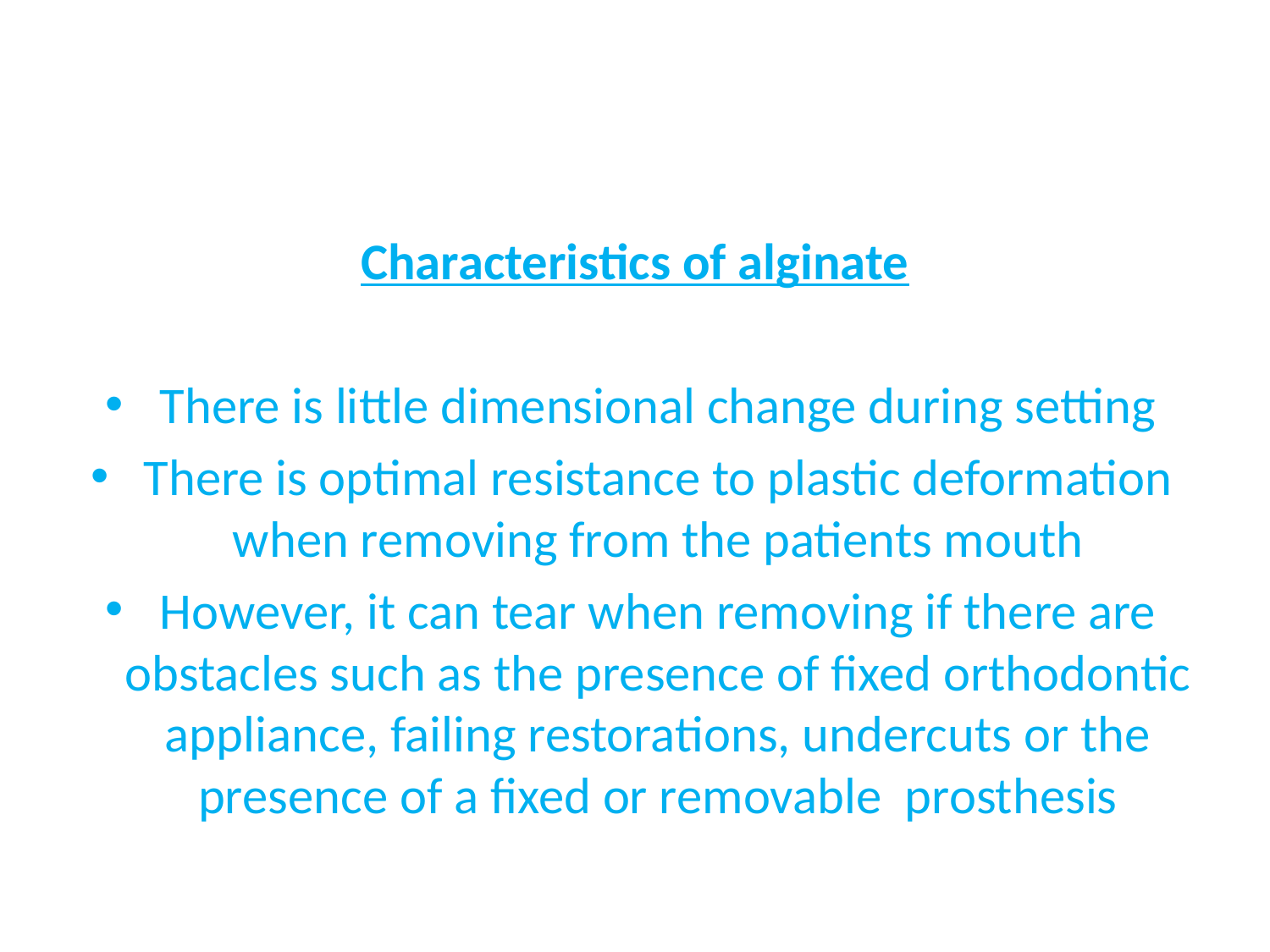

#
Characteristics of alginate

There is little dimensional change during setting
There is optimal resistance to plastic deformation when removing from the patients mouth
However, it can tear when removing if there are obstacles such as the presence of fixed orthodontic appliance, failing restorations, undercuts or the presence of a fixed or removable  prosthesis